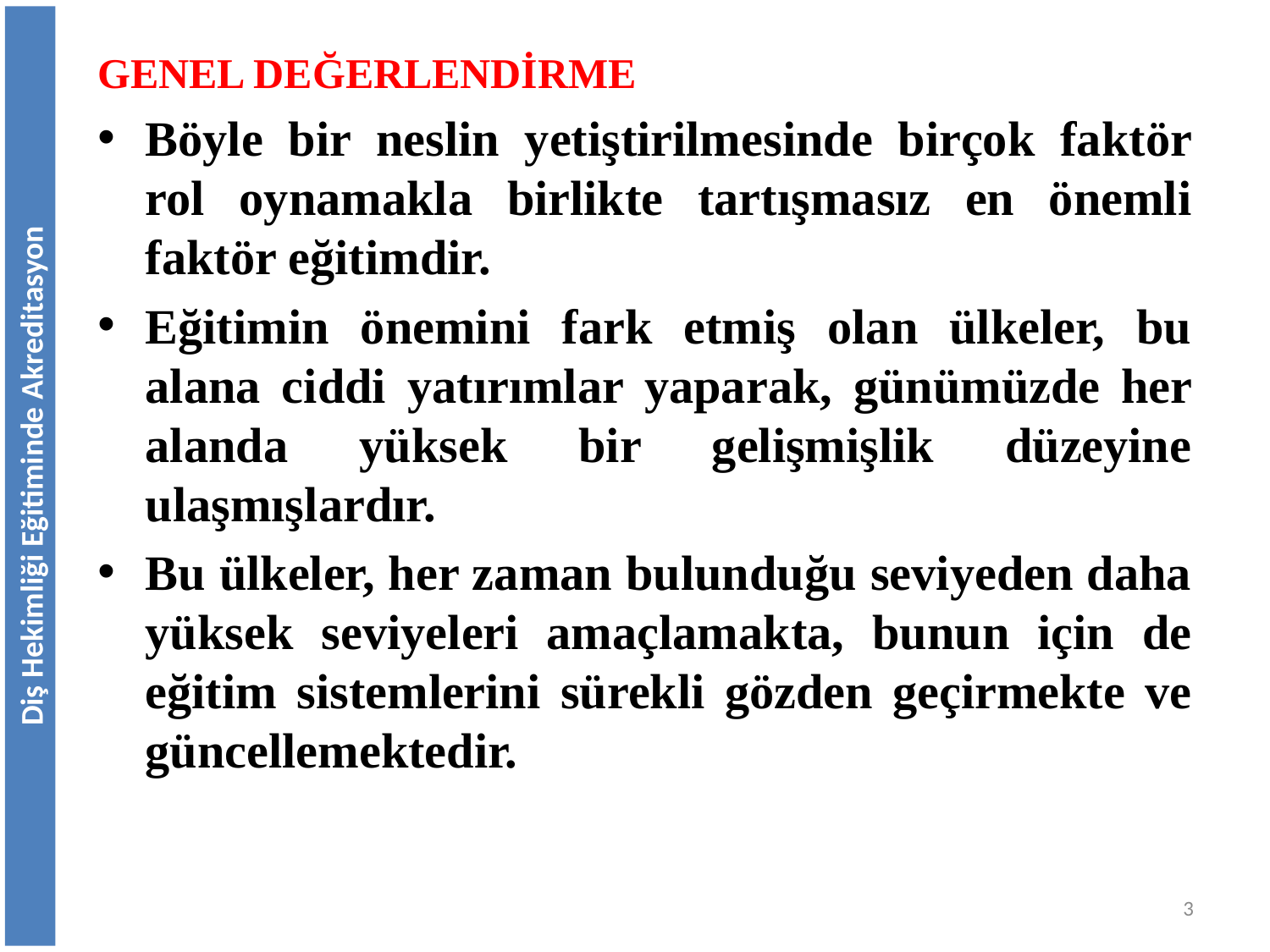

GENEL DEĞERLENDİRME
Böyle bir neslin yetiştirilmesinde birçok faktör rol oynamakla birlikte tartışmasız en önemli faktör eğitimdir.
Eğitimin önemini fark etmiş olan ülkeler, bu alana ciddi yatırımlar yaparak, günümüzde her alanda yüksek bir gelişmişlik düzeyine ulaşmışlardır.
Bu ülkeler, her zaman bulunduğu seviyeden daha yüksek seviyeleri amaçlamakta, bunun için de eğitim sistemlerini sürekli gözden geçirmekte ve güncellemektedir.
Diş Hekimliği Eğitiminde Akreditasyon
3